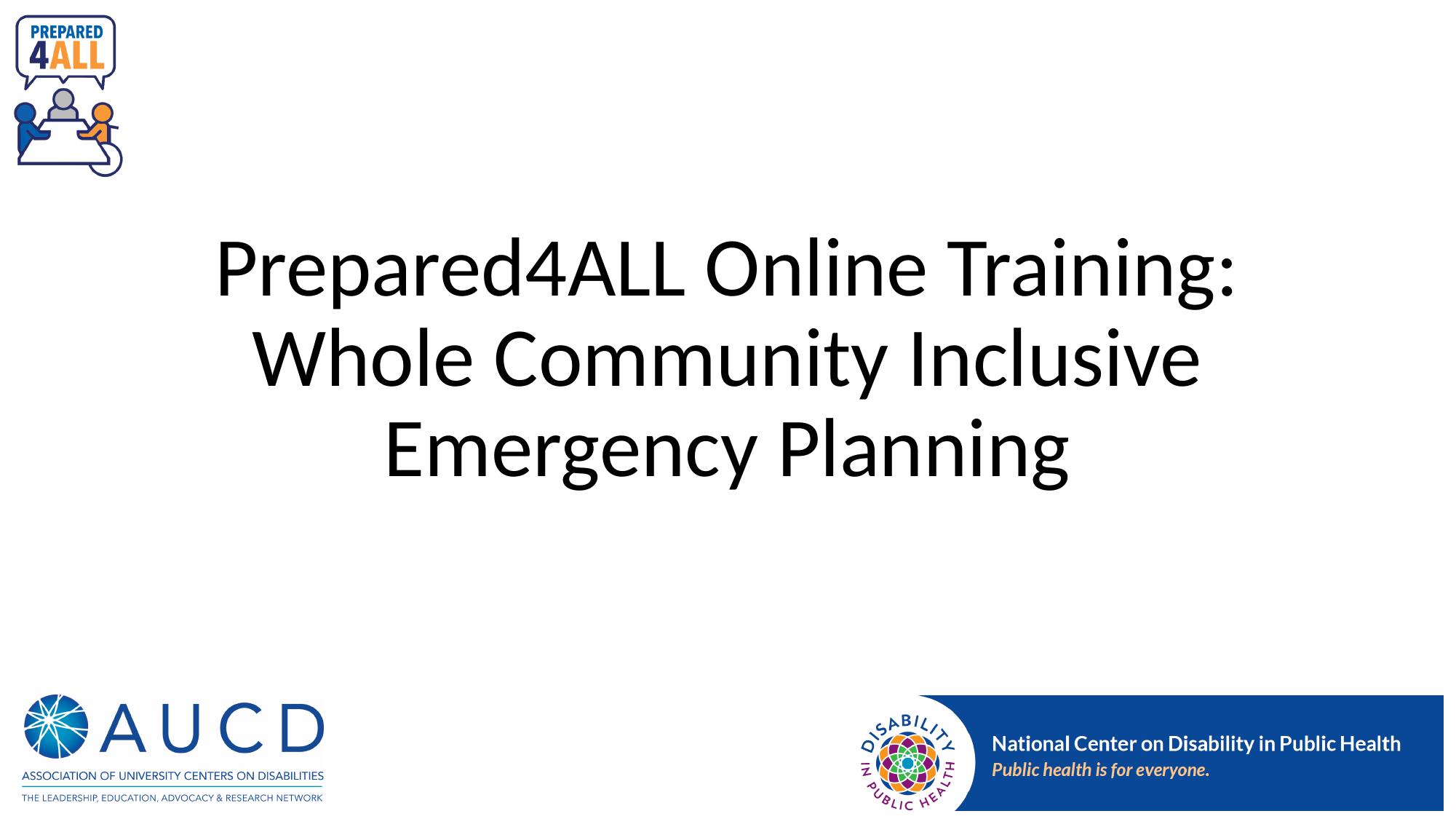

# Prepared4ALL Online Training: Whole Community Inclusive Emergency Planning